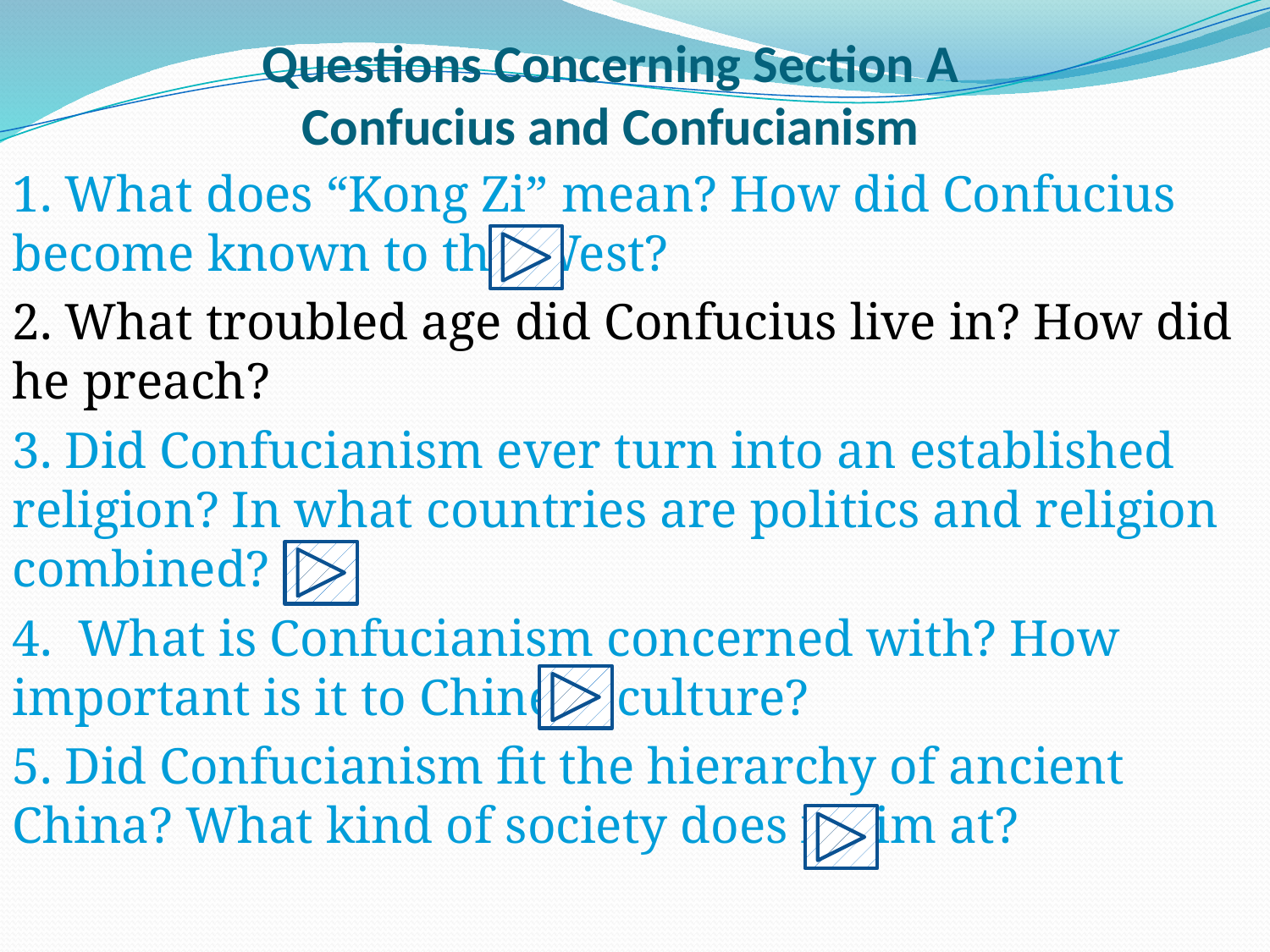

# Questions Concerning Section A Confucius and Confucianism
1. What does “Kong Zi” mean? How did Confucius become known to the West?
2. What troubled age did Confucius live in? How did he preach?
3. Did Confucianism ever turn into an established religion? In what countries are politics and religion combined?
4.  What is Confucianism concerned with? How important is it to Chinese culture?
5. Did Confucianism fit the hierarchy of ancient China? What kind of society does it aim at?